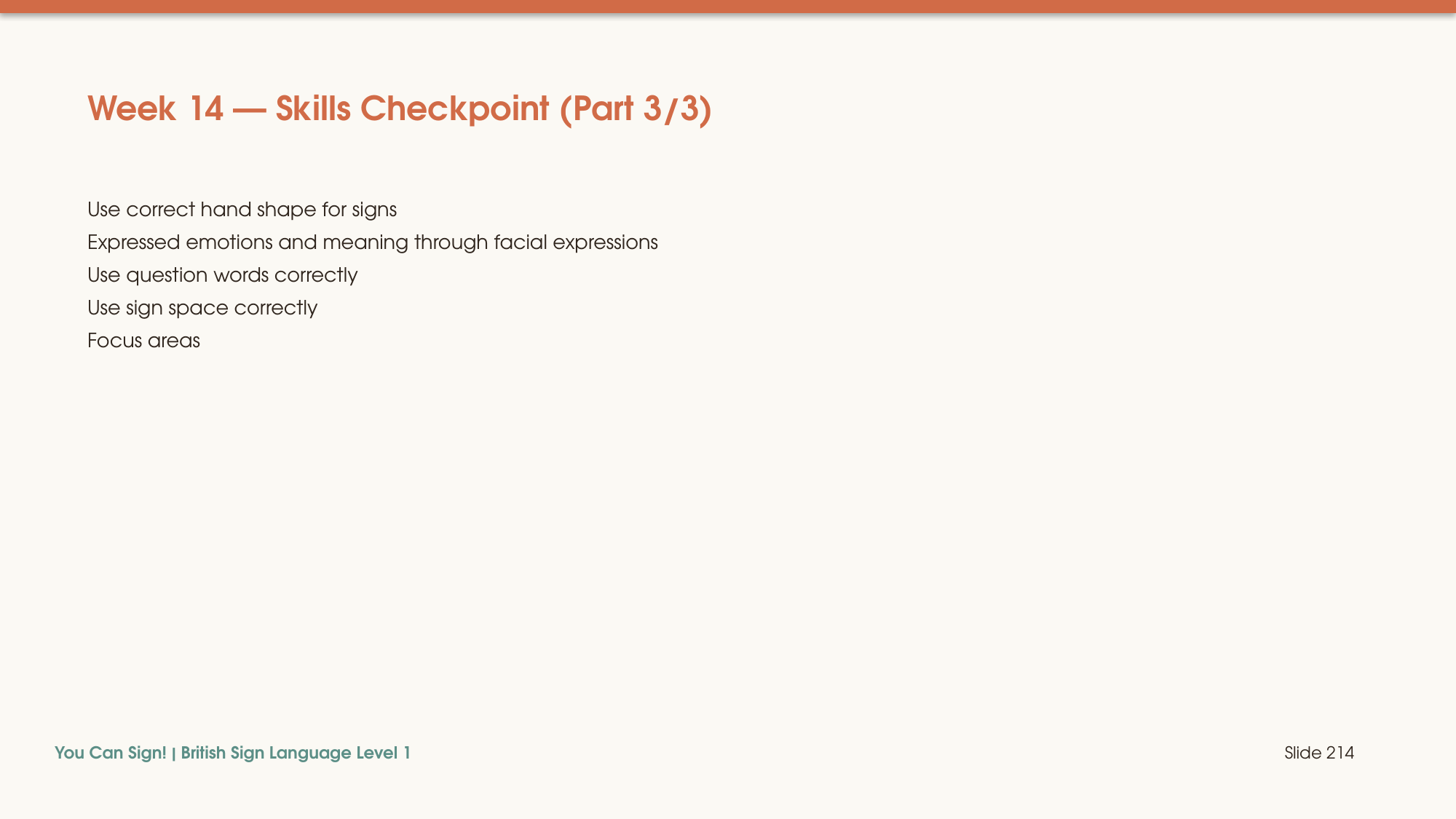

Week 14 — Skills Checkpoint (Part 3/3)
Use correct hand shape for signs
Expressed emotions and meaning through facial expressions
Use question words correctly
Use sign space correctly
Focus areas
You Can Sign! | British Sign Language Level 1
Slide 214